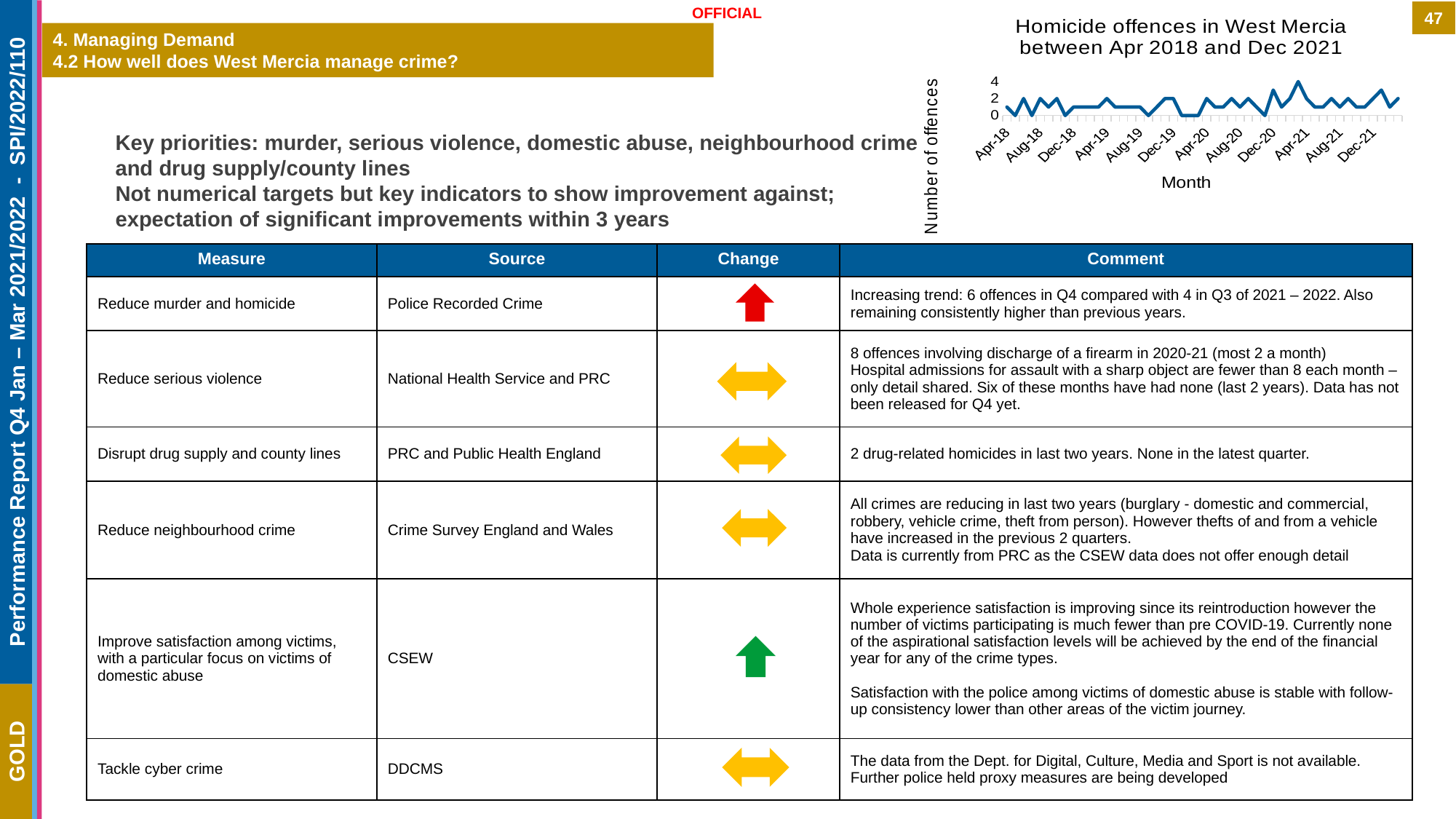

47

### Chart: Homicide offences in West Mercia between Apr 2018 and Dec 2021

| Category | Homicides |
|---|---|
| 43191 | 1.0 |
| 43221 | 0.0 |
| 43252 | 2.0 |
| 43282 | 0.0 |
| 43313 | 2.0 |
| 43344 | 1.0 |
| 43374 | 2.0 |
| 43405 | 0.0 |
| 43435 | 1.0 |
| 43466 | 1.0 |
| 43497 | 1.0 |
| 43525 | 1.0 |
| 43556 | 2.0 |
| 43586 | 1.0 |
| 43617 | 1.0 |
| 43647 | 1.0 |
| 43678 | 1.0 |
| 43709 | 0.0 |
| 43739 | 1.0 |
| 43770 | 2.0 |
| 43800 | 2.0 |
| 43831 | 0.0 |
| 43862 | 0.0 |
| 43891 | 0.0 |
| 43922 | 2.0 |
| 43952 | 1.0 |
| 43983 | 1.0 |
| 44013 | 2.0 |
| 44044 | 1.0 |
| 44075 | 2.0 |
| 44105 | 1.0 |
| 44136 | 0.0 |
| 44166 | 3.0 |
| 44197 | 1.0 |
| 44228 | 2.0 |
| 44256 | 4.0 |
| 44287 | 2.0 |
| 44317 | 1.0 |
| 44348 | 1.0 |
| 44378 | 2.0 |
| 44409 | 1.0 |
| 44440 | 2.0 |
| 44470 | 1.0 |
| 44501 | 1.0 |
| 44531 | 2.0 |
| 44562 | 3.0 |
| 44593 | 1.0 |
| 44621 | 2.0 |
4. Managing Demand
4.2 How well does West Mercia manage crime?

Key priorities: murder, serious violence, domestic abuse, neighbourhood crime and drug supply/county lines
Not numerical targets but key indicators to show improvement against; expectation of significant improvements within 3 years
| Measure | Source | Change | Comment |
| --- | --- | --- | --- |
| Reduce murder and homicide | Police Recorded Crime |  | Increasing trend: 6 offences in Q4 compared with 4 in Q3 of 2021 – 2022. Also remaining consistently higher than previous years. |
| Reduce serious violence | National Health Service and PRC |  | 8 offences involving discharge of a firearm in 2020-21 (most 2 a month) Hospital admissions for assault with a sharp object are fewer than 8 each month – only detail shared. Six of these months have had none (last 2 years). Data has not been released for Q4 yet. |
| Disrupt drug supply and county lines | PRC and Public Health England |  | 2 drug-related homicides in last two years. None in the latest quarter. |
| Reduce neighbourhood crime | Crime Survey England and Wales |  | All crimes are reducing in last two years (burglary - domestic and commercial, robbery, vehicle crime, theft from person). However thefts of and from a vehicle have increased in the previous 2 quarters. Data is currently from PRC as the CSEW data does not offer enough detail |
| Improve satisfaction among victims, with a particular focus on victims of domestic abuse | CSEW |  | Whole experience satisfaction is improving since its reintroduction however the number of victims participating is much fewer than pre COVID-19. Currently none of the aspirational satisfaction levels will be achieved by the end of the financial year for any of the crime types. Satisfaction with the police among victims of domestic abuse is stable with follow-up consistency lower than other areas of the victim journey. |
| Tackle cyber crime | DDCMS |  | The data from the Dept. for Digital, Culture, Media and Sport is not available. Further police held proxy measures are being developed |